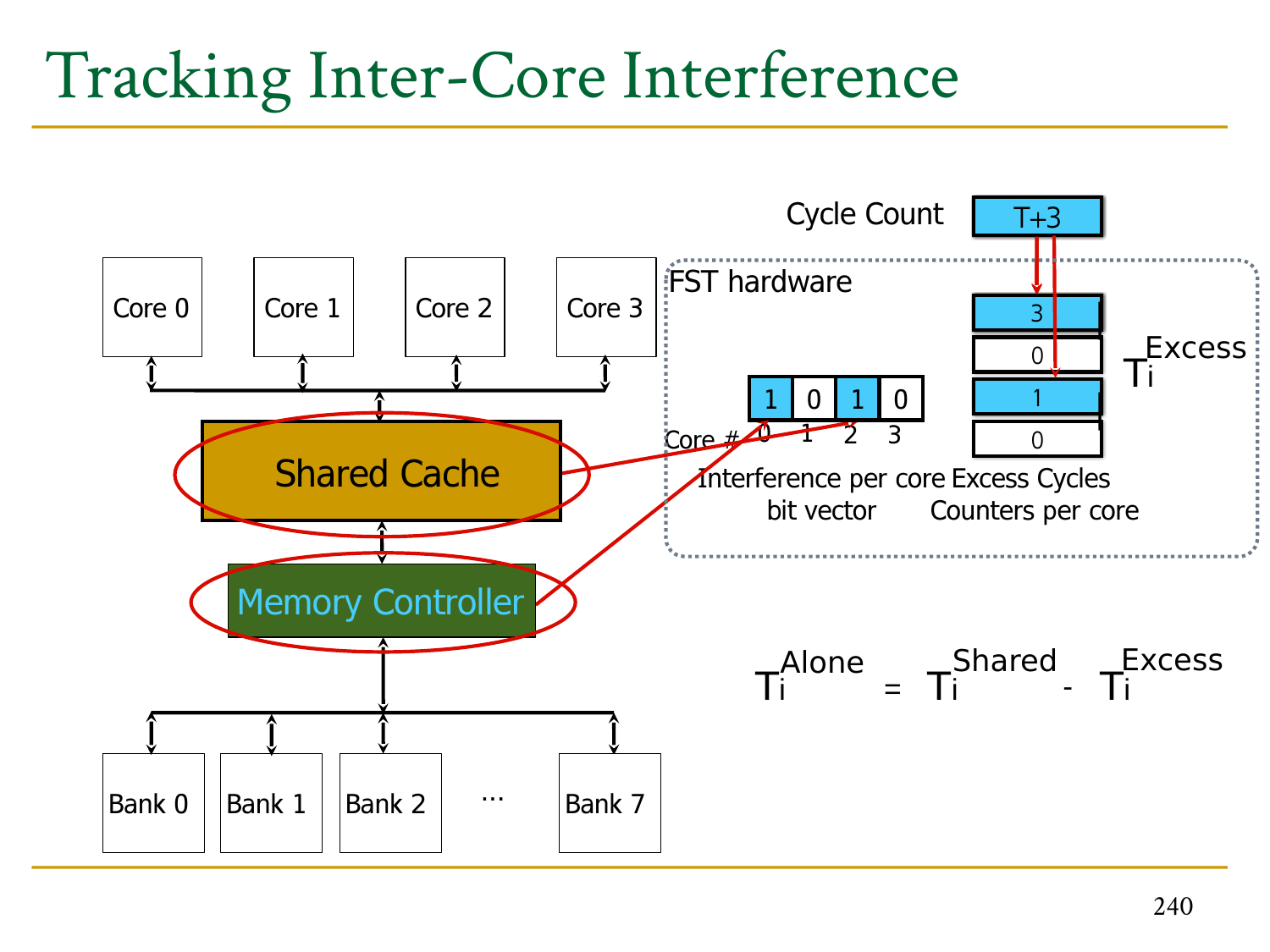

# Tracking Inter-Core Interference

Cycle Count
T
T+1
T+2
T+3

Core 0
Core 1
Core 2
Core 3

Shared Cache

Memory Controller

Bank 0
Bank 1
Bank 2
Bank 7
...

FST hardware
0
1
2
3
Excess
⎪
⎪
Ti
0
0
1
0
0
1
0
0
1

0
1
2
3
Core #
Interference per core
bit vector

0

Excess Cycles
Counters per core

Excess
Ti
Shared
Ti
Alone
Ti
-
=

240